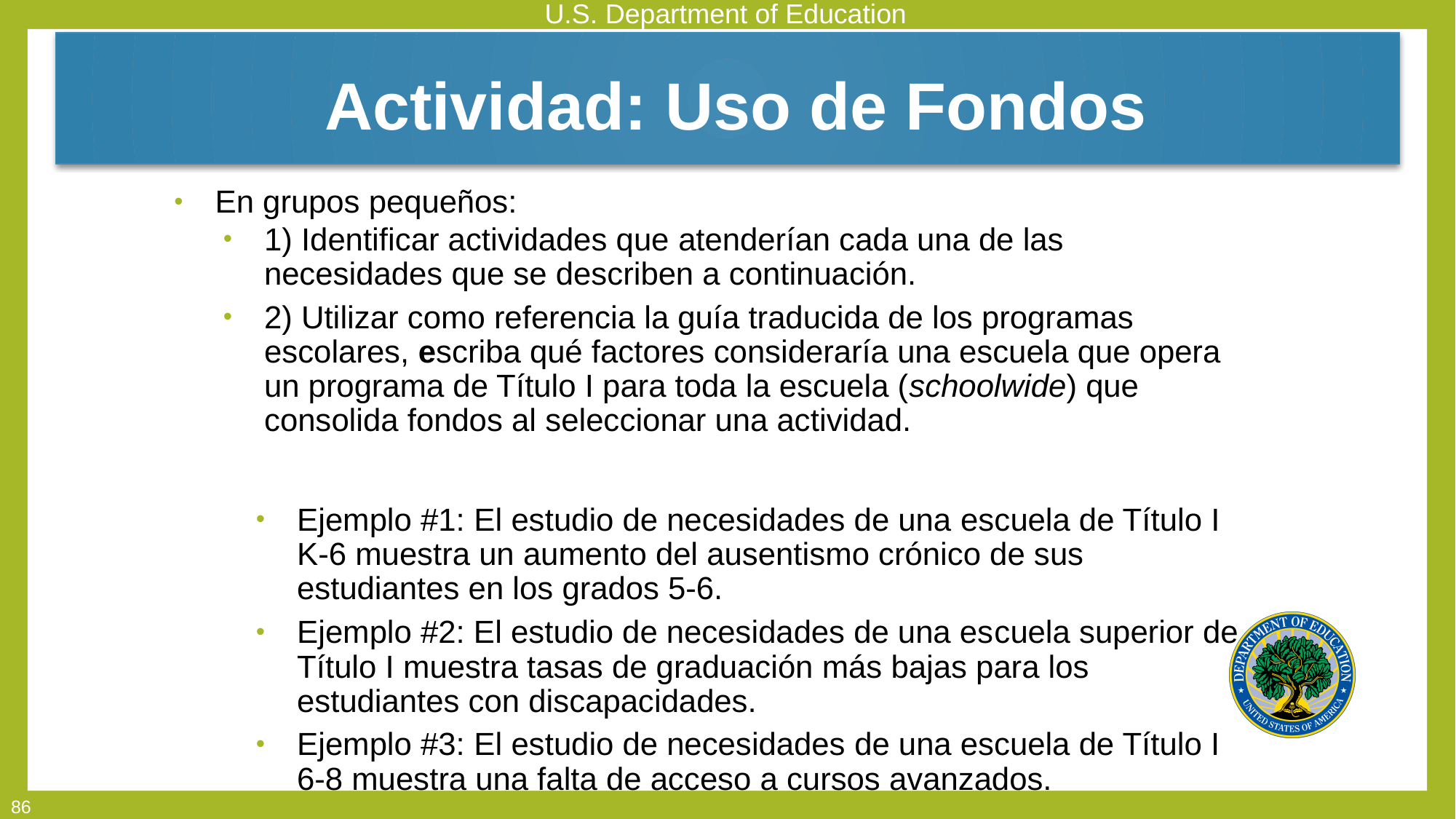

Actividad: Uso de Fondos
En grupos pequeños:
1) Identificar actividades que atenderían cada una de las necesidades que se describen a continuación.
2) Utilizar como referencia la guía traducida de los programas escolares, escriba qué factores consideraría una escuela que opera un programa de Título I para toda la escuela (schoolwide) que consolida fondos al seleccionar una actividad.

Ejemplo #1: El estudio de necesidades de una escuela de Título I K-6 muestra un aumento del ausentismo crónico de sus estudiantes en los grados 5-6.
Ejemplo #2: El estudio de necesidades de una escuela superior de Título I muestra tasas de graduación más bajas para los estudiantes con discapacidades.
Ejemplo #3: El estudio de necesidades de una escuela de Título I 6-8 muestra una falta de acceso a cursos avanzados.

86